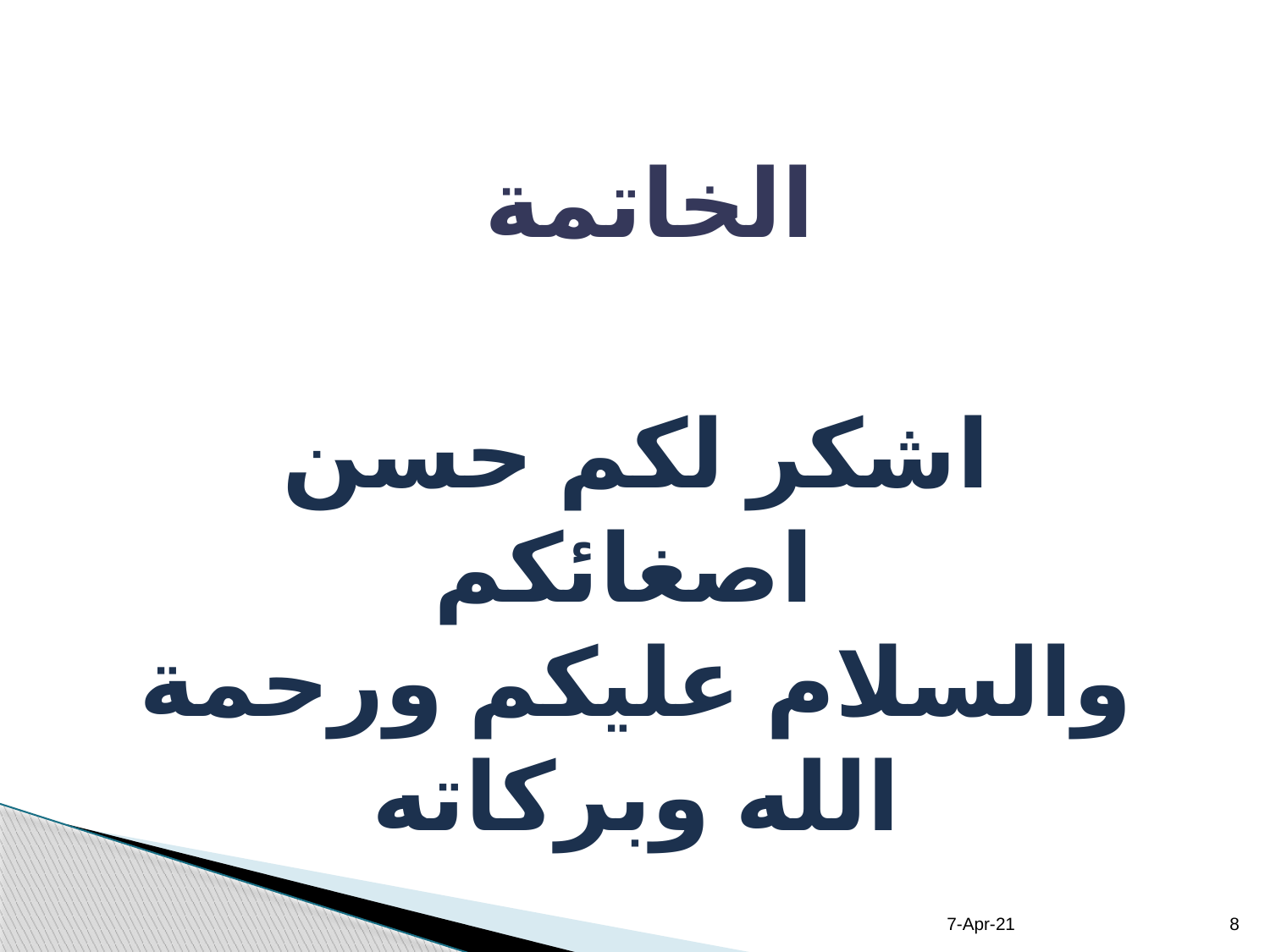

الخاتمة
اشكر لكم حسن اصغائكم
والسلام عليكم ورحمة الله وبركاته
7-Apr-21
8